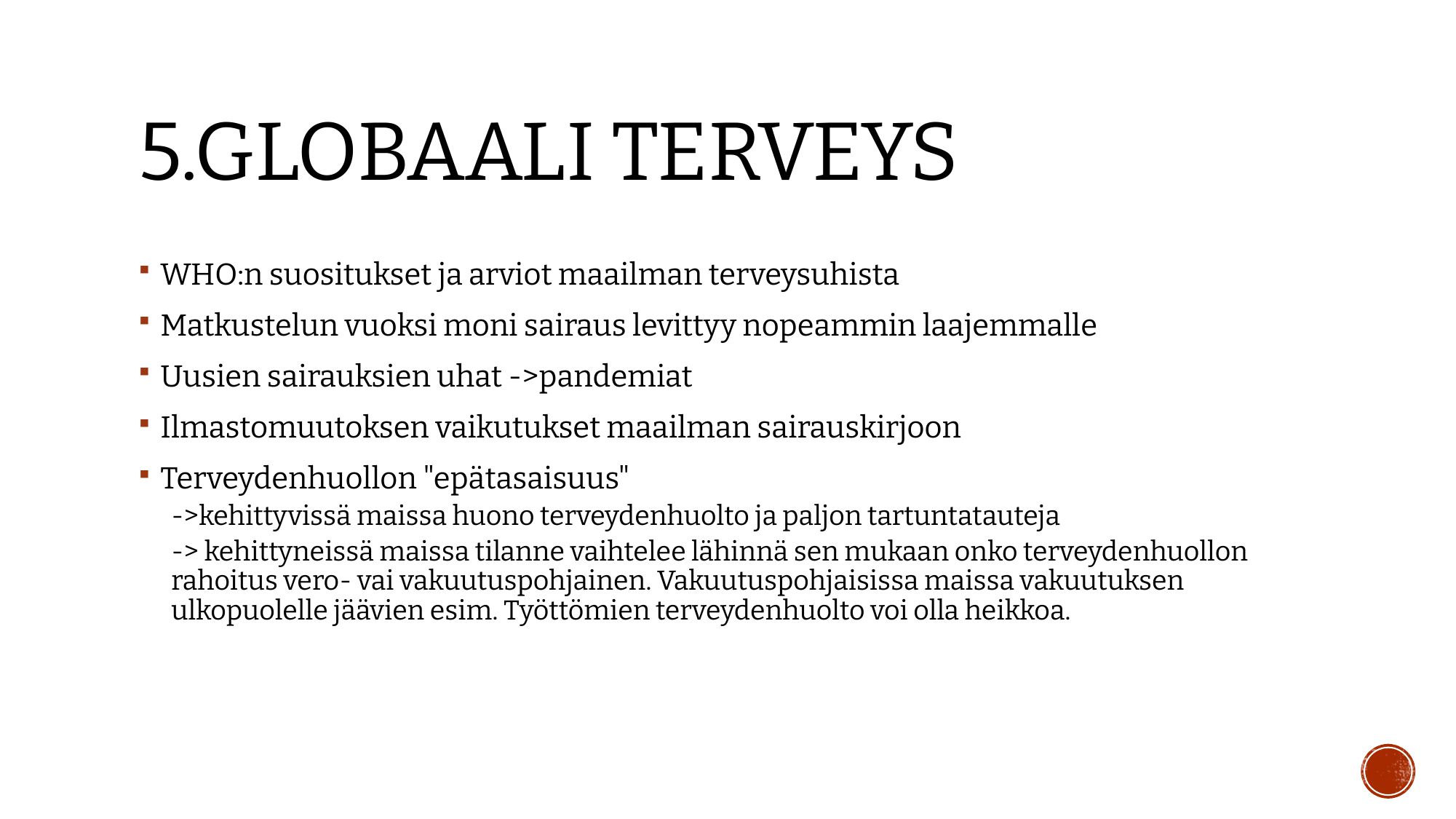

# 5.Globaali terveys
WHO:n suositukset ja arviot maailman terveysuhista
Matkustelun vuoksi moni sairaus levittyy nopeammin laajemmalle
Uusien sairauksien uhat ->pandemiat
Ilmastomuutoksen vaikutukset maailman sairauskirjoon
Terveydenhuollon "epätasaisuus"
->kehittyvissä maissa huono terveydenhuolto ja paljon tartuntatauteja
-> kehittyneissä maissa tilanne vaihtelee lähinnä sen mukaan onko terveydenhuollon rahoitus vero- vai vakuutuspohjainen. Vakuutuspohjaisissa maissa vakuutuksen ulkopuolelle jäävien esim. Työttömien terveydenhuolto voi olla heikkoa.